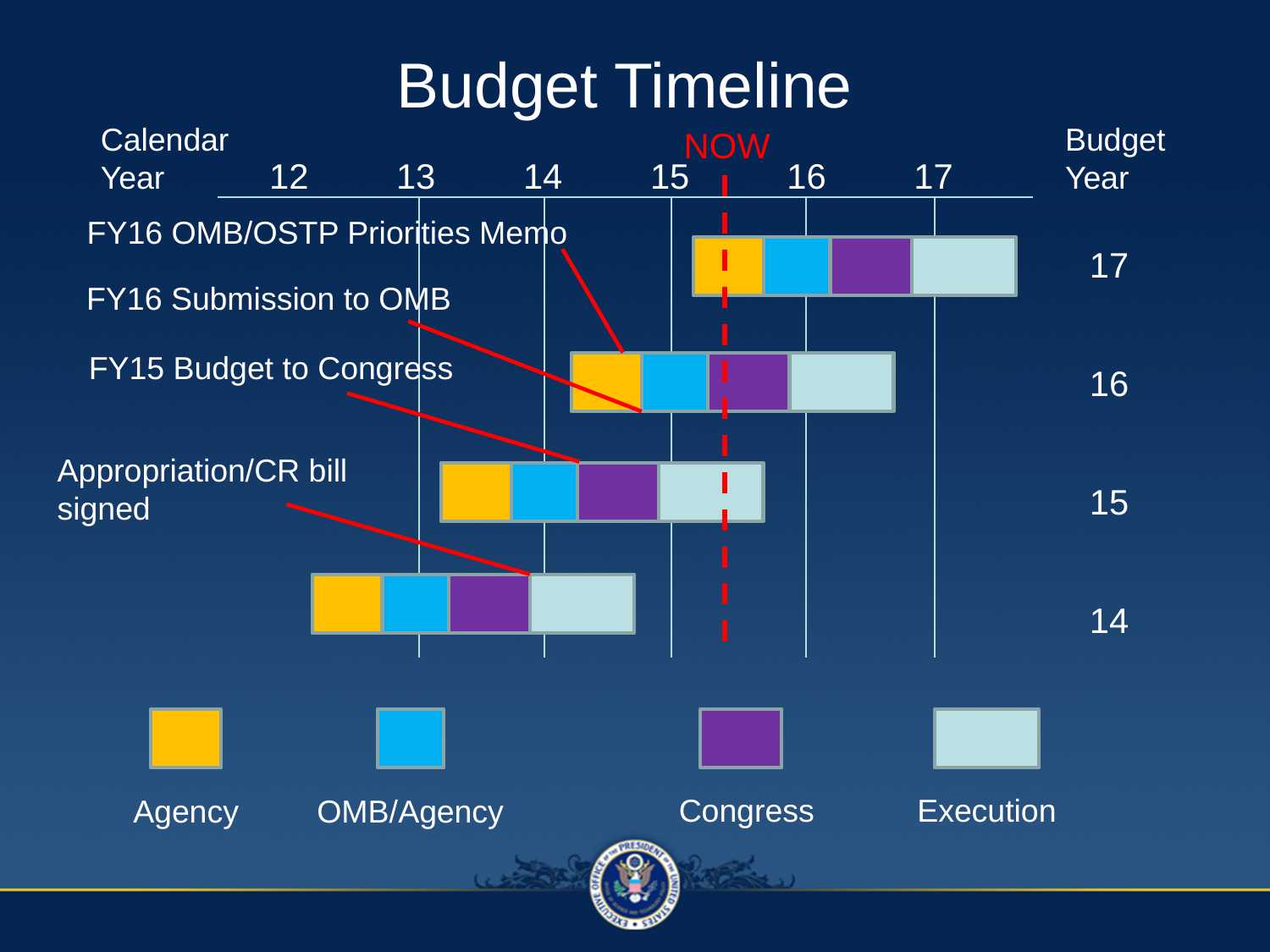

Budget Timeline
Budget
Year
Calendar
Year
NOW
12         13         14         15          16         17
FY16 OMB/OSTP Priorities Memo

17

16

15

14
FY16 Submission to OMB
FY15 Budget to Congress

Appropriation/CR bill signed

Congress
Execution
Agency
OMB/Agency